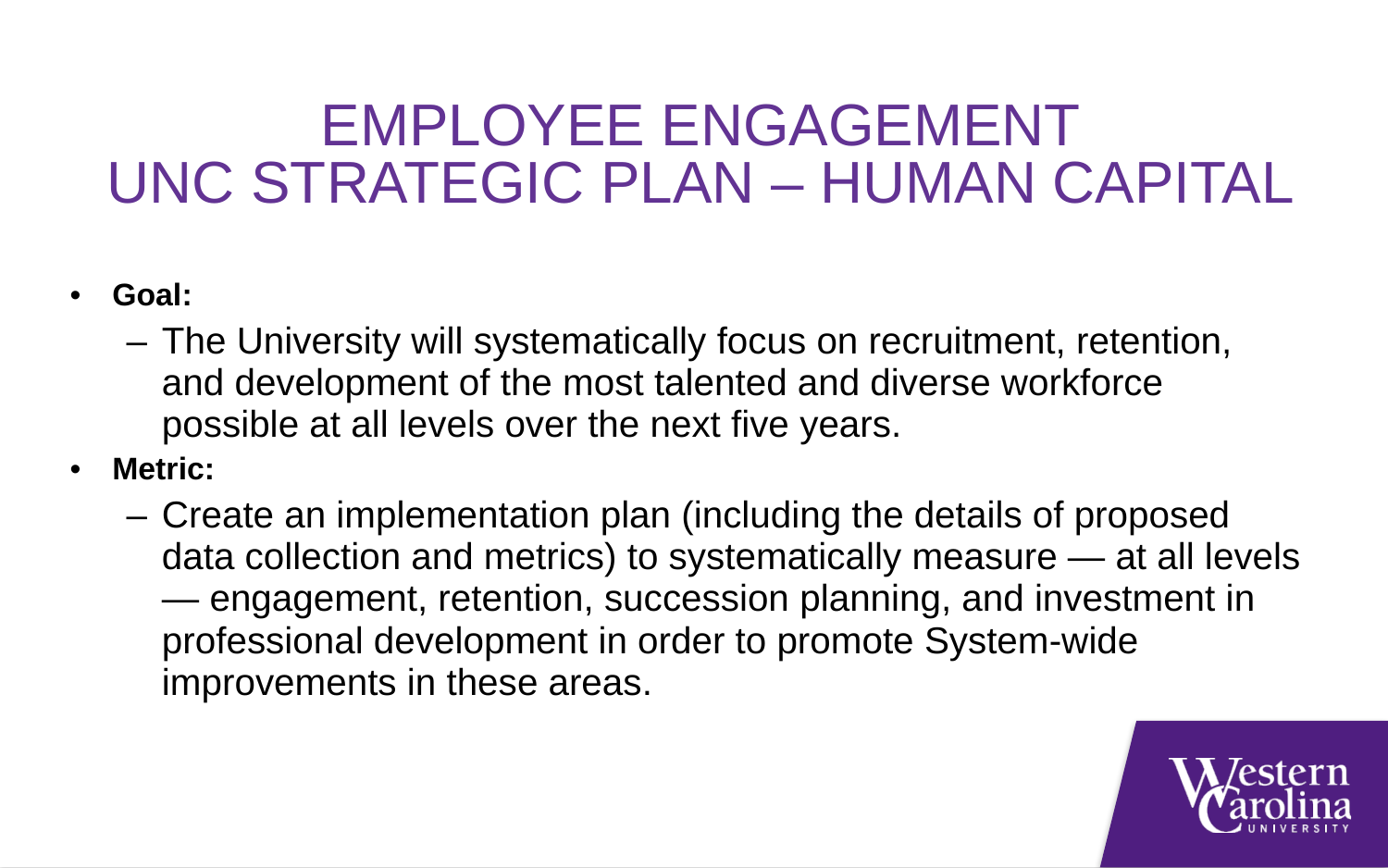

Employee Engagement
UNC Strategic Plan – human capital
Goal:
The University will systematically focus on recruitment, retention, and development of the most talented and diverse workforce possible at all levels over the next five years.
Metric:
Create an implementation plan (including the details of proposed data collection and metrics) to systematically measure — at all levels — engagement, retention, succession planning, and investment in professional development in order to promote System-wide improvements in these areas.